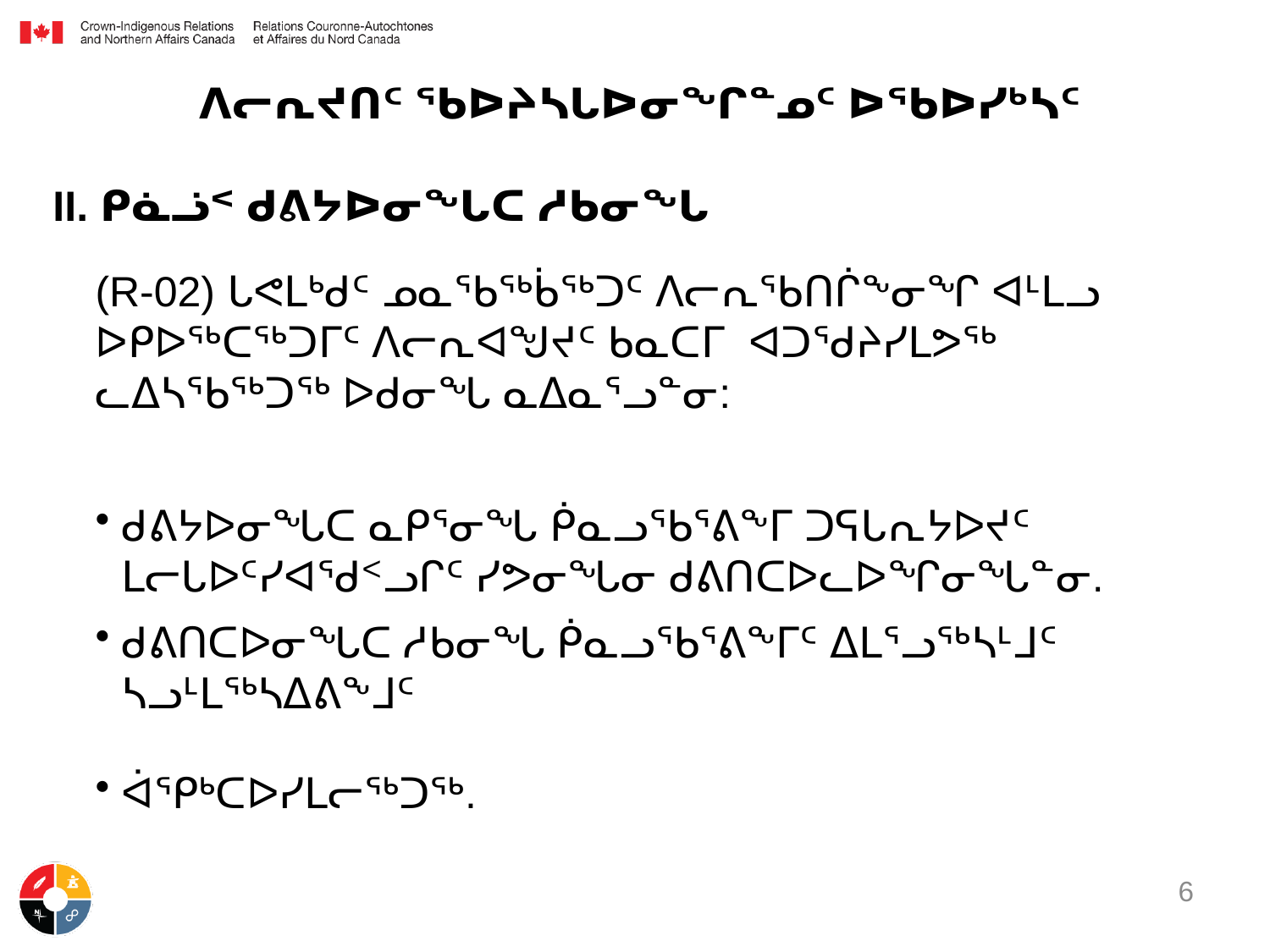

# ᐱᓕᕆᔪᑎᑦ ᖃᐅᔨᓴᒐᐅᓂᖏᓐᓄᑦ ᐅᖃᐅᓯᒃᓴᑦ
II. ᑭᓈᓘᑉ ᑯᕕᔭᐅᓂᖓᑕ ᓱᑲᓂᖓ

(R-02) ᒐᕙᒪᒃᑯᑦ ᓄᓇᖃᖅᑳᖅᑐᑦ ᐱᓕᕆᖃᑎᒌᖕᓂᖏ ᐊᒻᒪᓗ ᐅᑭᐅᖅᑕᖅᑐᒥᑦ ᐱᓕᕆᐊᖑᔪᑦ ᑲᓇᑕᒥ  ᐊᑐᖁᔨᓯᒪᕗᖅ ᓚᐃᓴᖃᖅᑐᖅ ᐅᑯᓂᖓ ᓇᐃᓇᕐᓗᓐᓂ:

ᑯᕕᔭᐅᓂᖓᑕ ᓇᑭᕐᓂᖓ ᑮᓇᓗᖃᕐᕕᖕᒥ ᑐᕋᒐᕆᔭᐅᔪᑦ ᒪᓕᒐᐅᑦᓯᐊᖁᑉᓗᒋᑦ ᓯᕗᓂᖓᓂ ᑯᕕᑎᑕᐅᓚᐅᖏᓂᖓᓐᓂ.
ᑯᕕᑎᑕᐅᓂᖓᑕ ᓱᑲᓂᖓ ᑮᓇᓗᖃᕐᕕᖕᒥᑦ ᐃᒪᕐᓗᖅᓴᒻᒧᑦ ᓴᓗᒻᒪᖅᓴᐃᕕᖕᒧᑦ

ᐋᕿᒃᑕᐅᓯᒪᓕᖅᑐᖅ.

6